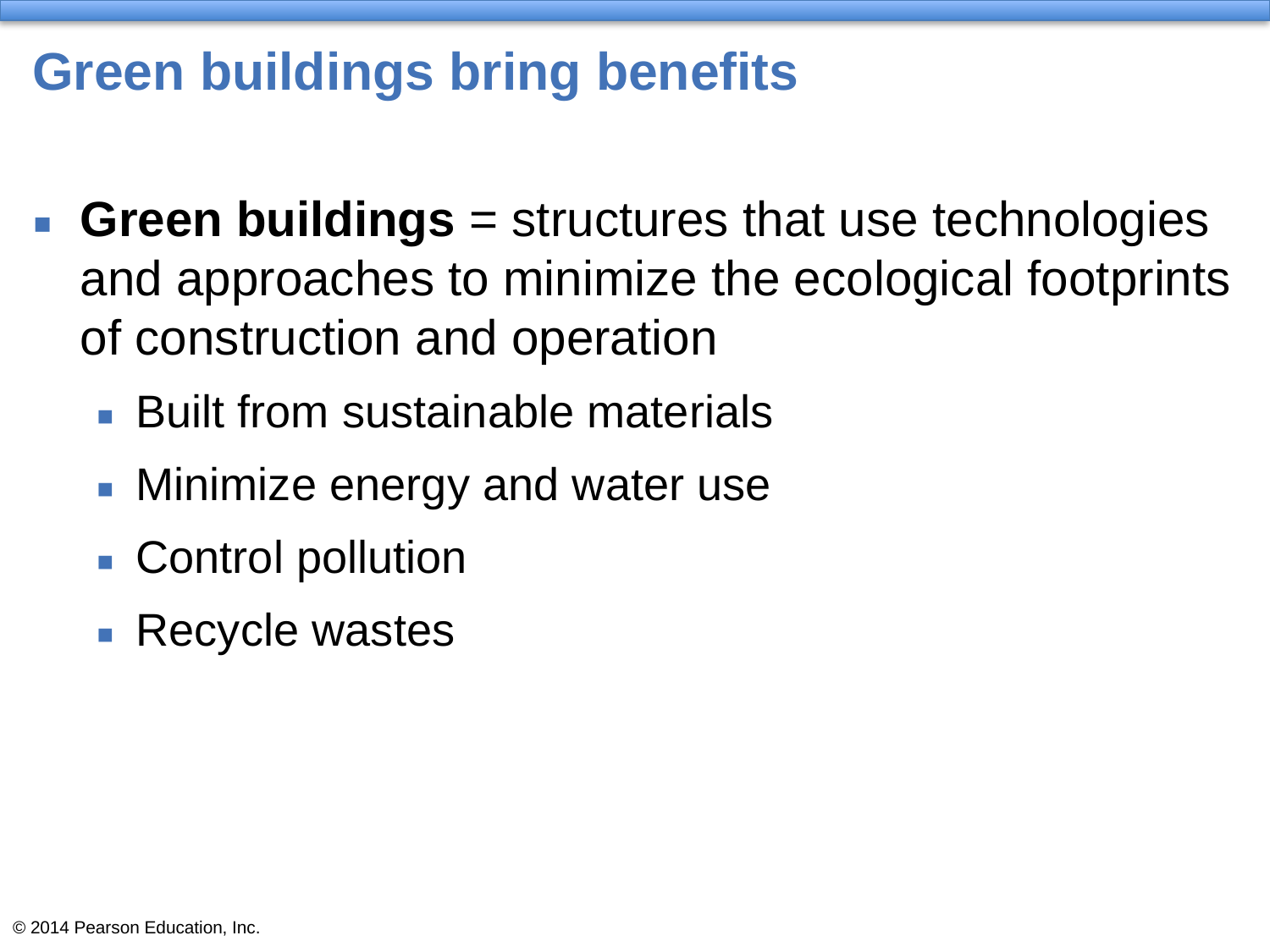

# Green buildings bring benefits
Green buildings = structures that use technologies and approaches to minimize the ecological footprints of construction and operation
Built from sustainable materials
Minimize energy and water use
Control pollution
Recycle wastes